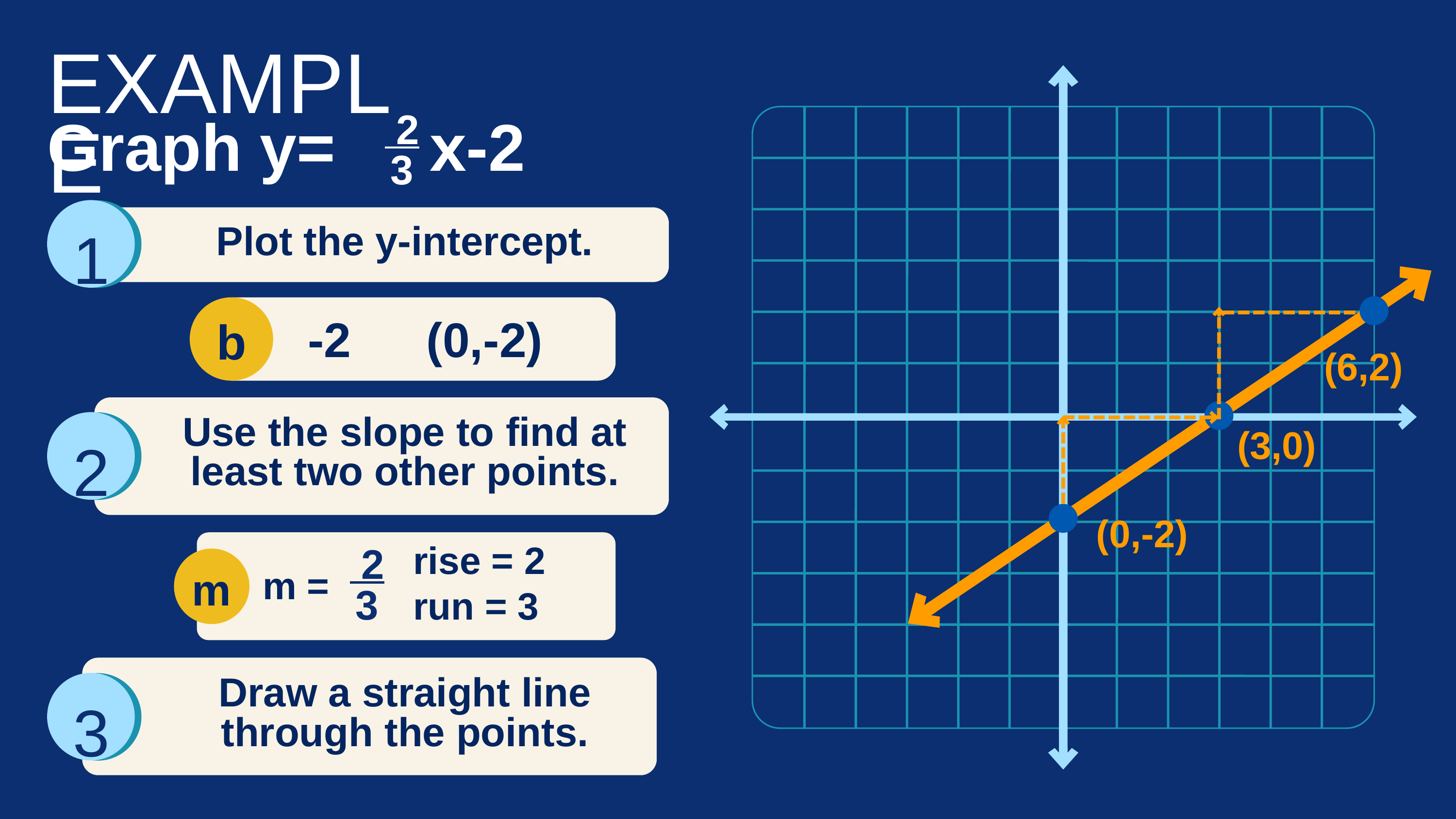

EXAMPLE

 2
3
Graph y=
x-2

1

Plot the y-intercept.

b
-2
(0,-2)

(6,2)

Use the slope to find at least two other points.
2

(3,0)

(0,-2)

m
 2
3
m =
rise = 2
run = 3

Draw a straight line through the points.
3